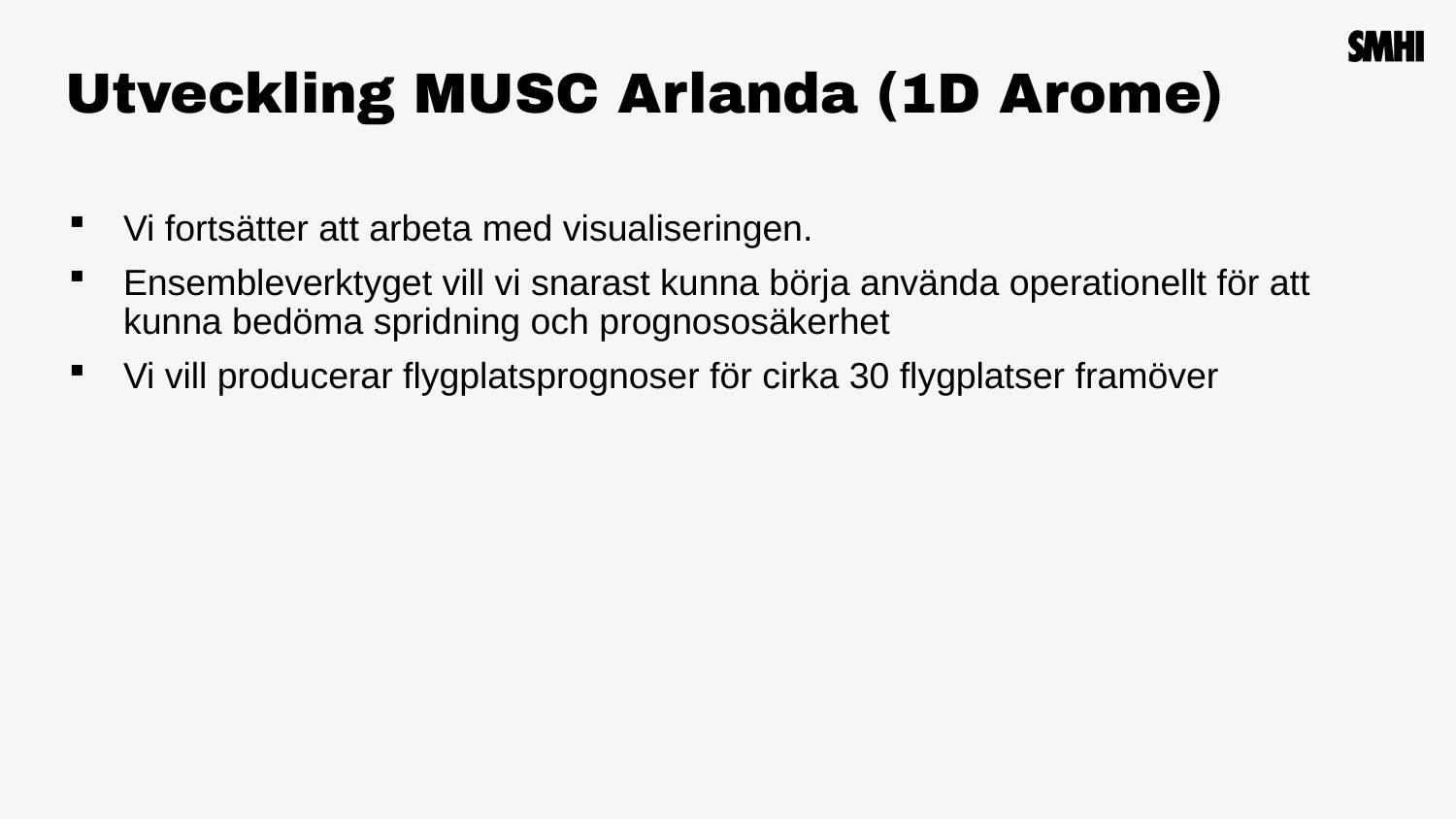

# Utveckling MUSC Arlanda (1D Arome)

Vi fortsätter att arbeta med visualiseringen.
Ensembleverktyget vill vi snarast kunna börja använda operationellt för att kunna bedöma spridning och prognososäkerhet
Vi vill producerar flygplatsprognoser för cirka 30 flygplatser framöver